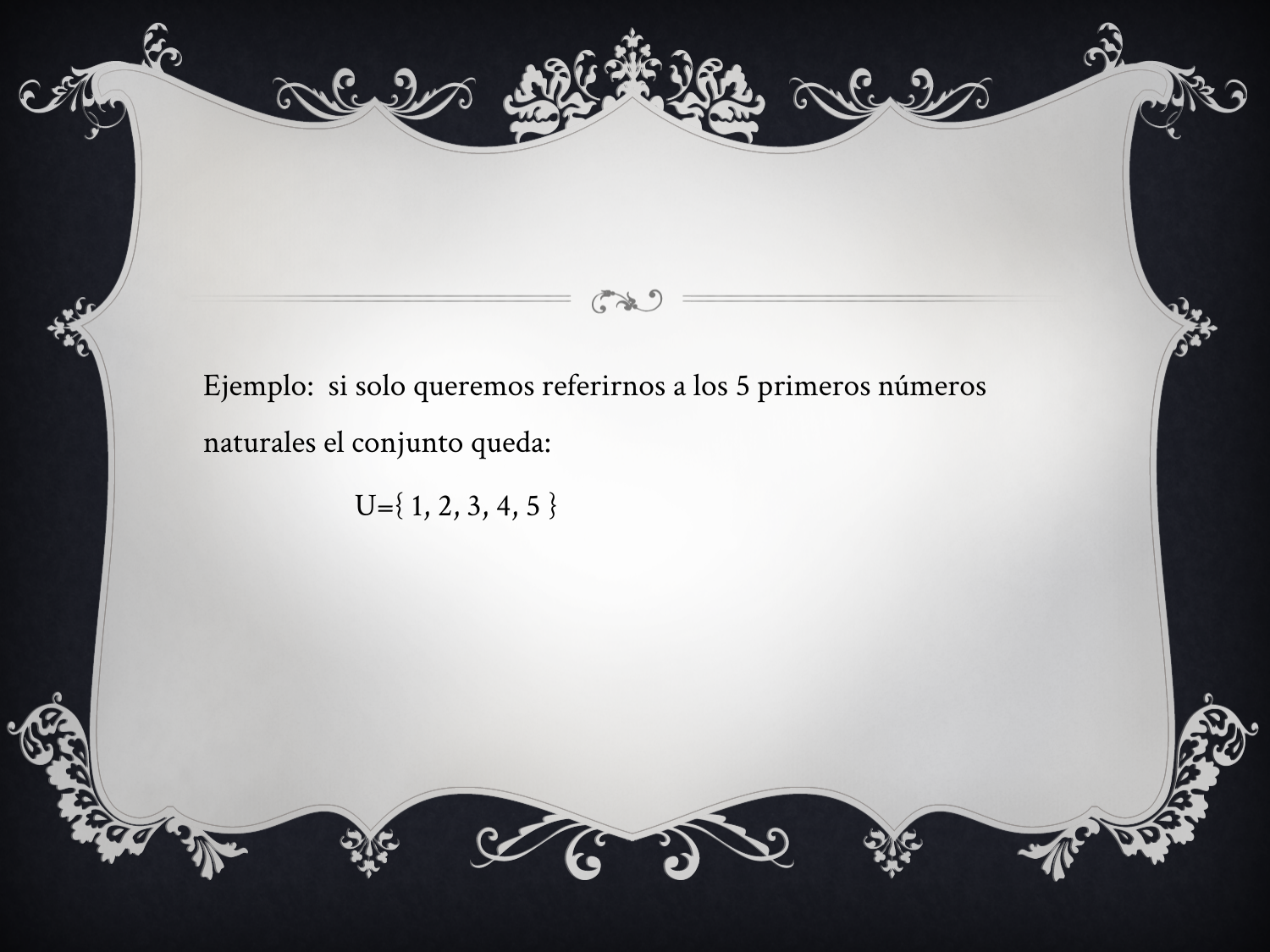

#
Ejemplo:  si solo queremos referirnos a los 5 primeros números naturales el conjunto queda:
                     U={ 1, 2, 3, 4, 5 }